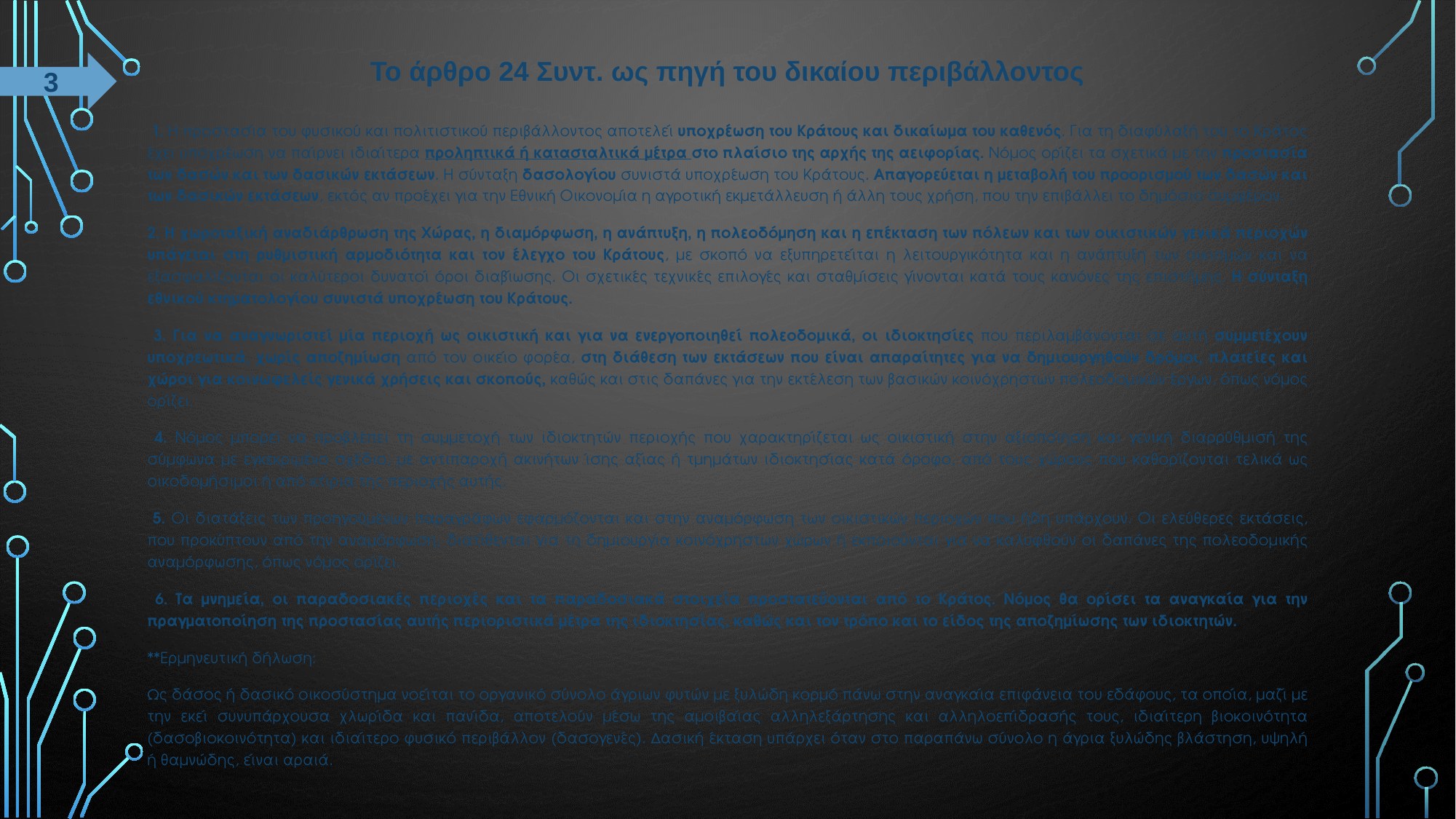

# Το άρθρο 24 Συντ. ως πηγή του δικαίου περιβάλλοντος
3
 1. Η προστασία του φυσικού και πολιτιστικού περιβάλλοντος αποτελεί υποχρέωση του Κράτους και δικαίωμα του καθενός. Για τη διαφύλαξή του το Κράτος έχει υποχρέωση να παίρνει ιδιαίτερα προληπτικά ή κατασταλτικά μέτρα στο πλαίσιο της αρχής της αειφορίας. Νόμος ορίζει τα σχετικά με την προστασία των δασών και των δασικών εκτάσεων. Η σύνταξη δασολογίου συνιστά υποχρέωση του Κράτους. Απαγορεύεται η μεταβολή του προορισμού των δασών και των δασικών εκτάσεων, εκτός αν προέχει για την Εθνική Οικονομία η αγροτική εκμετάλλευση ή άλλη τους χρήση, που την επιβάλλει το δημόσιο συμφέρον.
2. H χωροταξική αναδιάρθρωση της Χώρας, η διαμόρφωση, η ανάπτυξη, η πολεοδόμηση και η επέκταση των πόλεων και των οικιστικών γενικά περιοχών υπάγεται στη ρυθμιστική αρμοδιότητα και τον έλεγχο του Κράτους, με σκοπό να εξυπηρετείται η λειτουργικότητα και η ανάπτυξη των οικισμών και να εξασφαλίζονται οι καλύτεροι δυνατοί όροι διαβίωσης. Οι σχετικές τεχνικές επιλογές και σταθμίσεις γίνονται κατά τους κανόνες της επιστήμης. Η σύνταξη εθνικού κτηματολογίου συνιστά υποχρέωση του Κράτους.
 3. Για να αναγνωριστεί μία περιοχή ως οικιστική και για να ενεργοποιηθεί πολεοδομικά, οι ιδιοκτησίες που περιλαμβάνονται σε αυτή συμμετέχουν υποχρεωτικά, χωρίς αποζημίωση από τον οικείο φορέα, στη διάθεση των εκτάσεων που είναι απαραίτητες για να δημιουργηθούν δρόμοι, πλατείες και χώροι για κοινωφελείς γενικά χρήσεις και σκοπούς, καθώς και στις δαπάνες για την εκτέλεση των βασικών κοινόχρηστων πολεοδομικών έργων, όπως νόμος ορίζει.
 4. Νόμος μπορεί να προβλέπει τη συμμετοχή των ιδιοκτητών περιοχής που χαρακτηρίζεται ως οικιστική στην αξιοποίηση και γενική διαρρύθμισή της σύμφωνα με εγκεκριμένο σχέδιο, με αντιπαροχή ακινήτων ίσης αξίας ή τμημάτων ιδιοκτησίας κατά όροφο, από τους χώρους που καθορίζονται τελικά ως οικοδομήσιμοι ή από κτίρια της περιοχής αυτής.
 5. Οι διατάξεις των προηγούμενων παραγράφων εφαρμόζονται και στην αναμόρφωση των οικιστικών περιοχών που ήδη υπάρχουν. Οι ελεύθερες εκτάσεις, που προκύπτουν από την αναμόρφωση, διατίθενται για τη δημιουργία κοινόχρηστων χώρων ή εκποιούνται για να καλυφθούν οι δαπάνες της πολεοδομικής αναμόρφωσης, όπως νόμος ορίζει.
 6. Τα μνημεία, οι παραδοσιακές περιοχές και τα παραδοσιακά στοιχεία προστατεύονται από το Κράτος. Νόμος θα ορίσει τα αναγκαία για την πραγματοποίηση της προστασίας αυτής περιοριστικά μέτρα της ιδιοκτησίας, καθώς και τον τρόπο και το είδος της αποζημίωσης των ιδιοκτητών.
**Ερμηνευτική δήλωση:
Ως δάσος ή δασικό οικοσύστημα νοείται το οργανικό σύνολο άγριων φυτών με ξυλώδη κορμό πάνω στην αναγκαία επιφάνεια του εδάφους, τα οποία, μαζί με την εκεί συνυπάρχουσα χλωρίδα και πανίδα, αποτελούν μέσω της αμοιβαίας αλληλεξάρτησης και αλληλοεπίδρασής τους, ιδιαίτερη βιοκοινότητα (δασοβιοκοινότητα) και ιδιαίτερο φυσικό περιβάλλον (δασογενές). Δασική έκταση υπάρχει όταν στο παραπάνω σύνολο η άγρια ξυλώδης βλάστηση, υψηλή ή θαμνώδης, είναι αραιά.